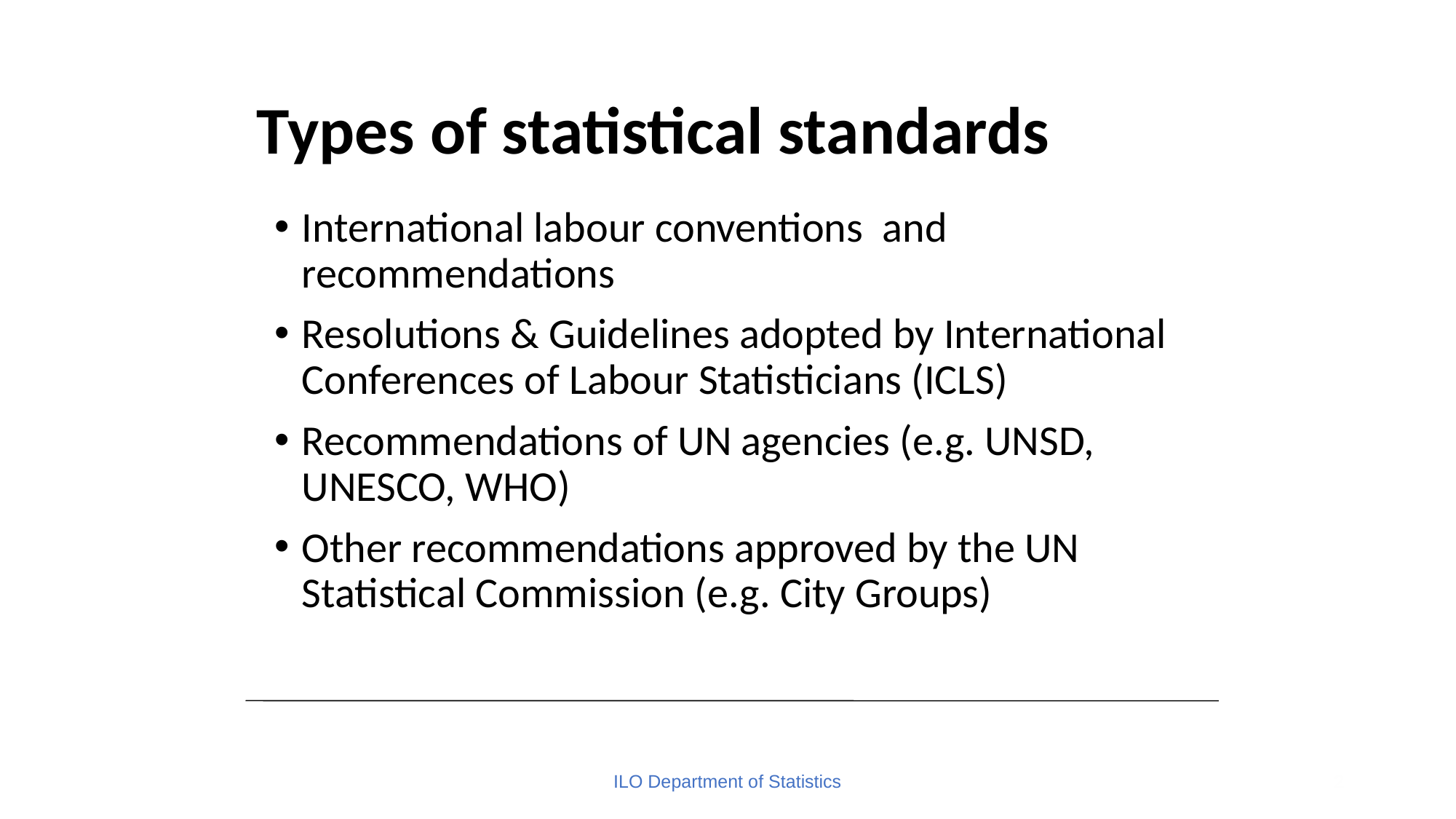

# Types of statistical standards
International labour conventions  and recommendations
Resolutions & Guidelines adopted by International Conferences of Labour Statisticians (ICLS)
Recommendations of UN agencies (e.g. UNSD, UNESCO, WHO)
Other recommendations approved by the UN Statistical Commission (e.g. City Groups)

ILO Department of Statistics
2